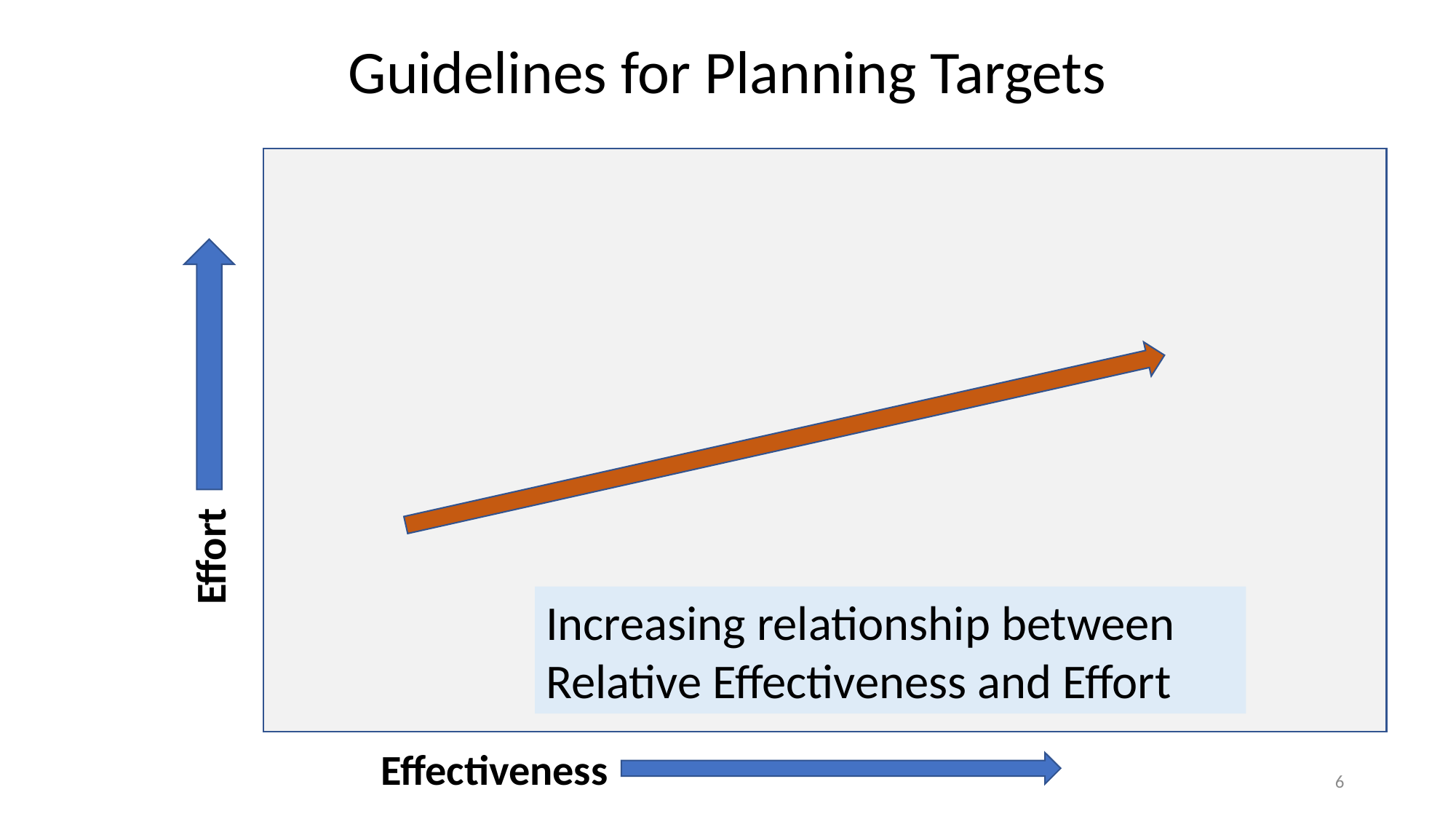

Guidelines for Planning Targets

Effort
Increasing relationship between Relative Effectiveness and Effort
Effectiveness

6